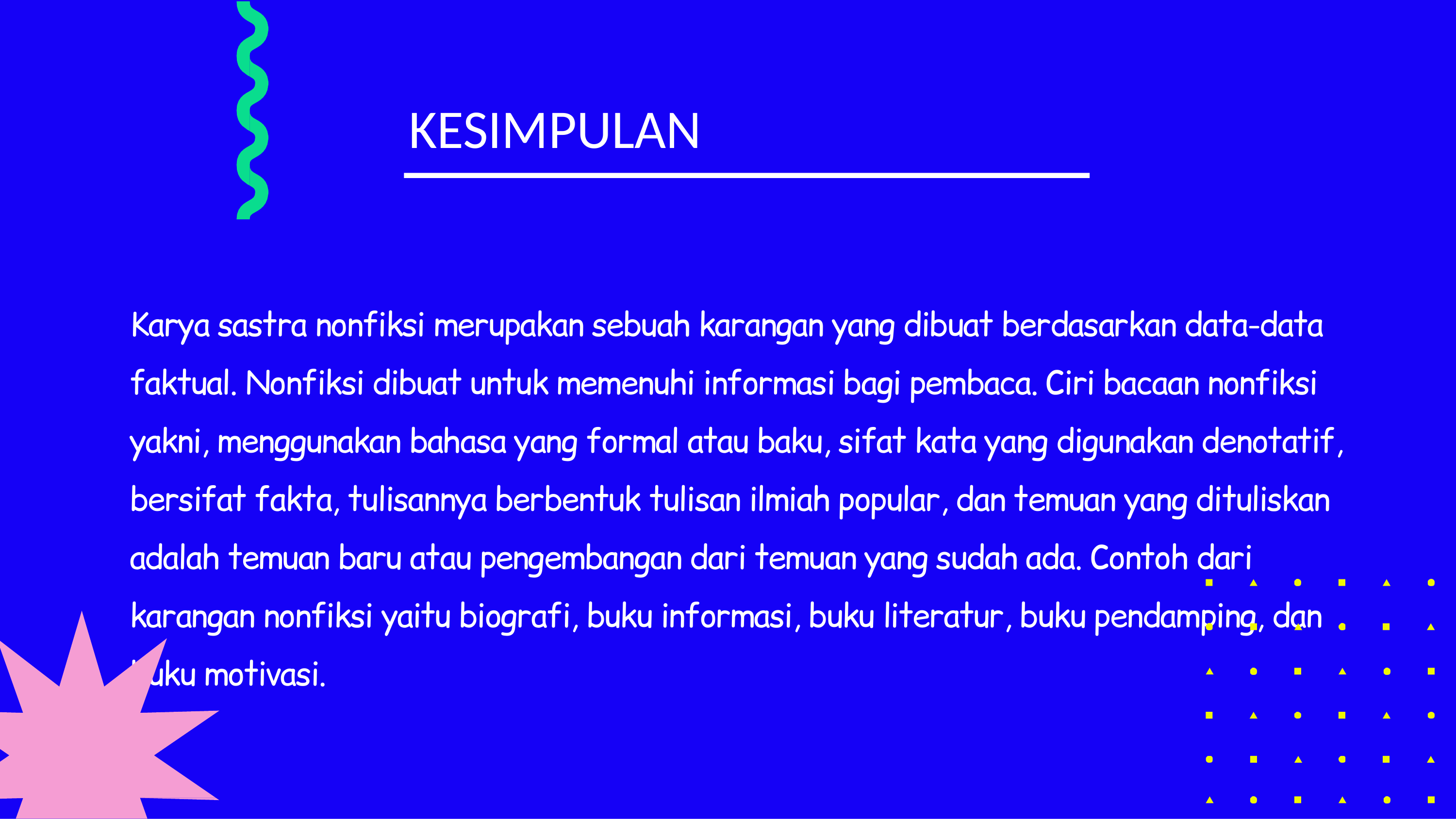

KESIMPULAN

Karya sastra nonfiksi merupakan sebuah karangan yang dibuat berdasarkan data-data faktual. Nonfiksi dibuat untuk memenuhi informasi bagi pembaca. Ciri bacaan nonfiksi yakni, menggunakan bahasa yang formal atau baku, sifat kata yang digunakan denotatif, bersifat fakta, tulisannya berbentuk tulisan ilmiah popular, dan temuan yang dituliskan adalah temuan baru atau pengembangan dari temuan yang sudah ada. Contoh dari karangan nonfiksi yaitu biografi, buku informasi, buku literatur, buku pendamping, dan buku motivasi.